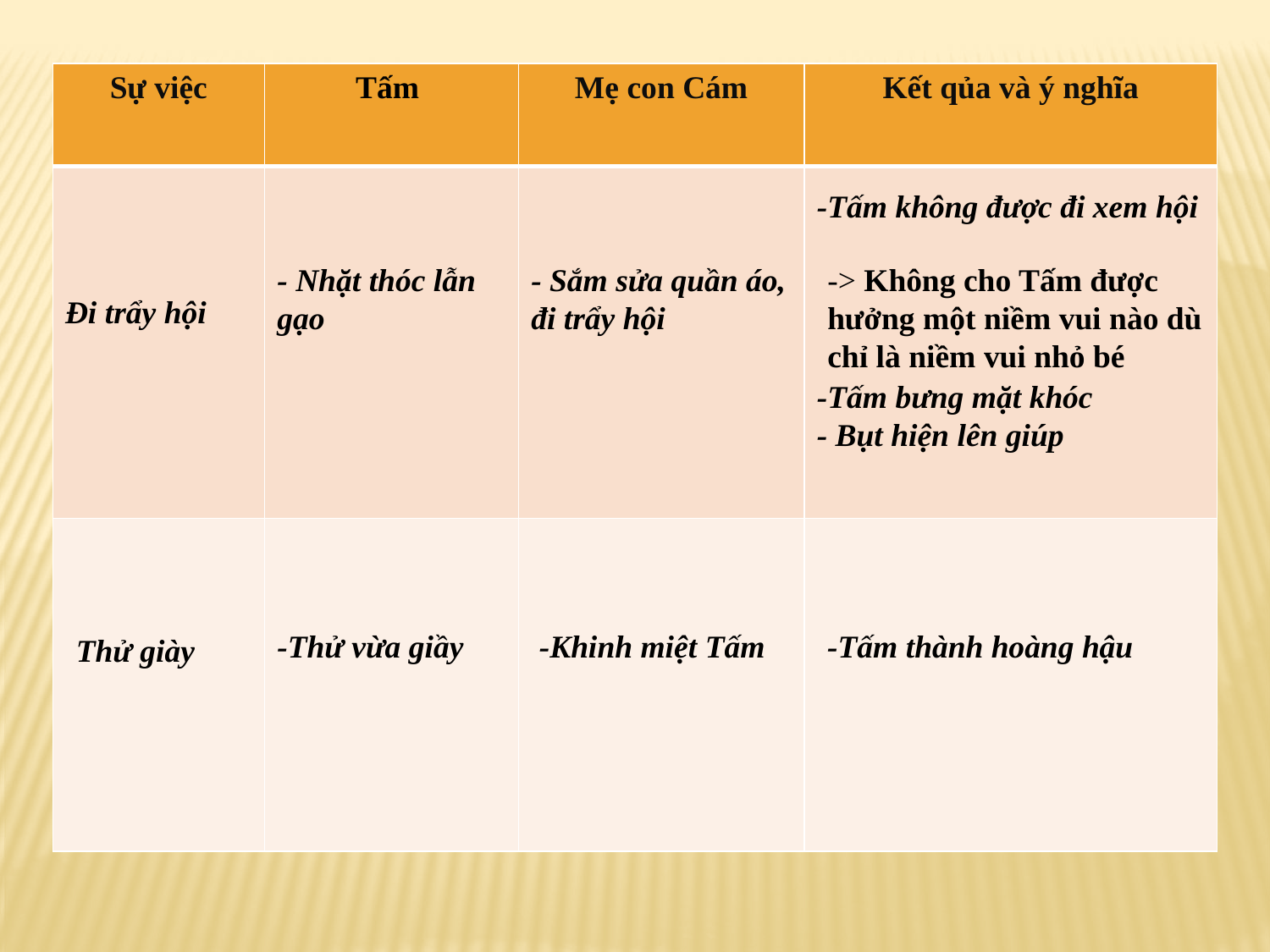

| Sự việc | Tấm | Mẹ con Cám | Kết qủa và ý nghĩa |
| --- | --- | --- | --- |
|  |  |  |  |
|  |  |  |  |
-Tấm không được đi xem hội

- Nhặt thóc lẫn gạo

- Sắm sửa quần áo, đi trẩy hội

-> Không cho Tấm được hưởng một niềm vui nào dù chỉ là niềm vui nhỏ bé

Đi trẩy hội

-Tấm bưng mặt khóc
- Bụt hiện lên giúp

-Thử vừa giầy

 -Khinh miệt Tấm

-Tấm thành hoàng hậu
Thử giày